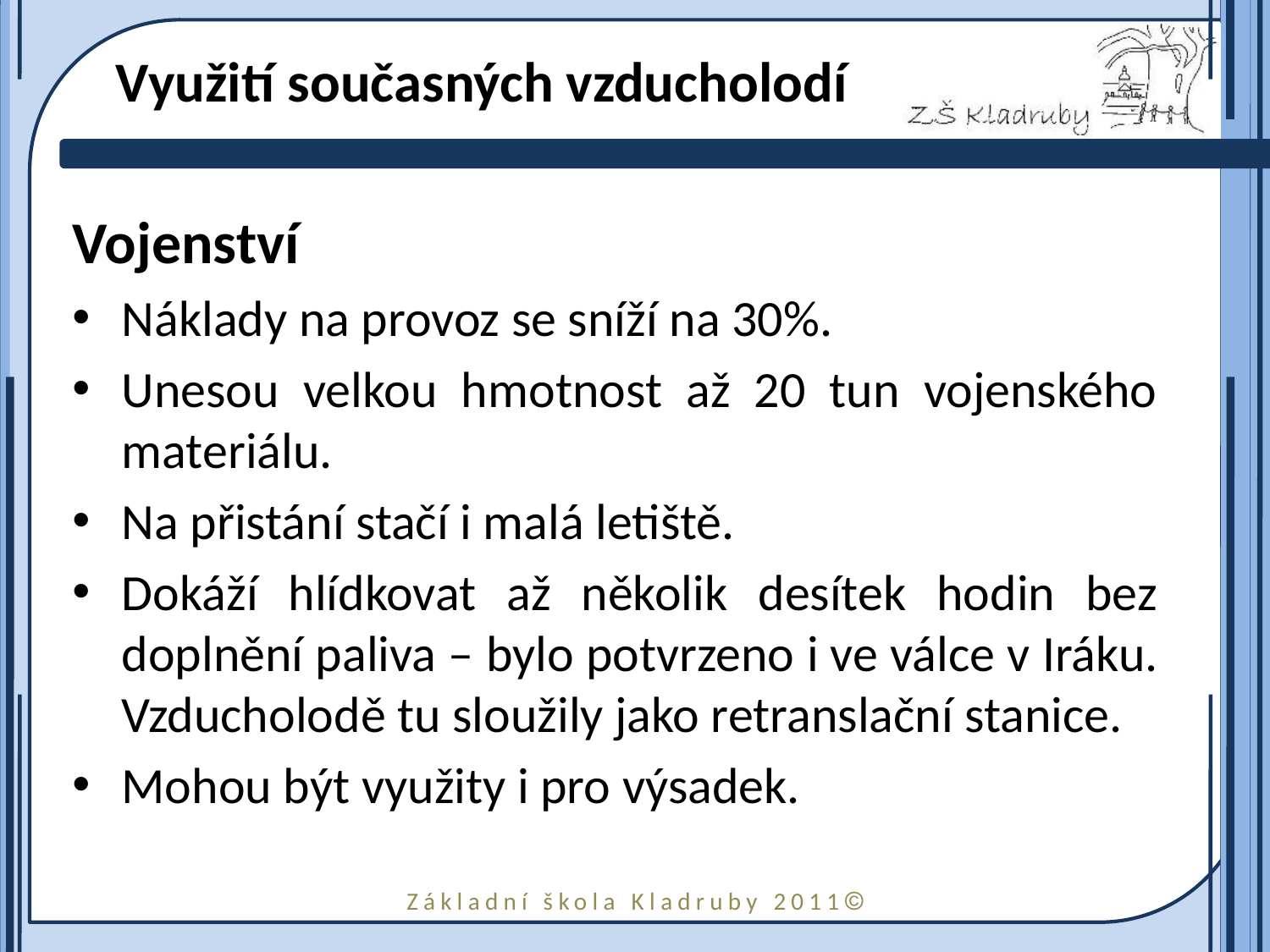

# Využití současných vzducholodí
Vojenství
Náklady na provoz se sníží na 30%.
Unesou velkou hmotnost až 20 tun vojenského materiálu.
Na přistání stačí i malá letiště.
Dokáží hlídkovat až několik desítek hodin bez doplnění paliva – bylo potvrzeno i ve válce v Iráku. Vzducholodě tu sloužily jako retranslační stanice.
Mohou být využity i pro výsadek.